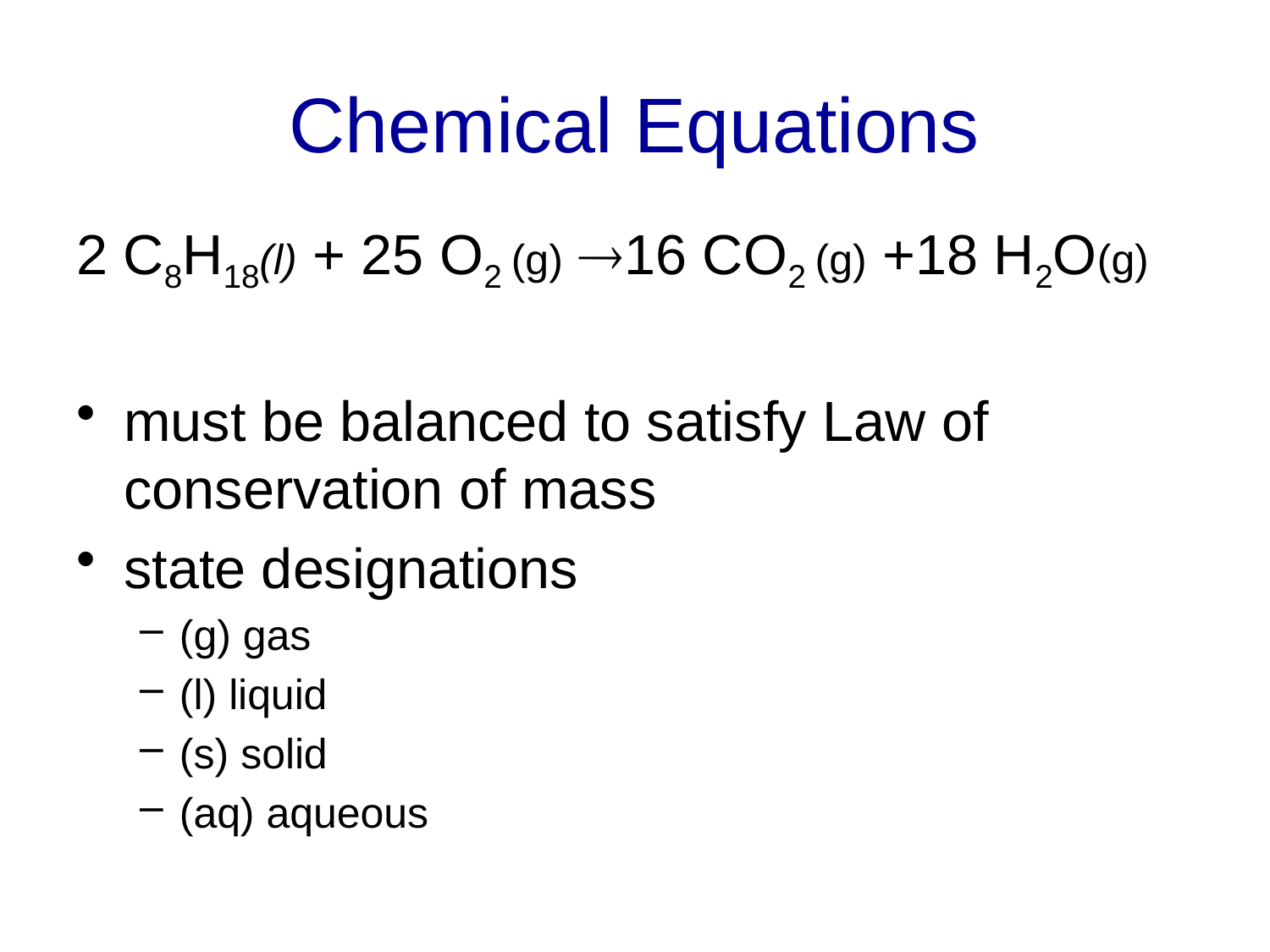

# Chemical Equations
2 C8H18(l) + 25 O2 (g) →16 CO2 (g) +18 H2O(g)

must be balanced to satisfy Law of conservation of mass
state designations
(g) gas
(l) liquid
(s) solid
(aq) aqueous